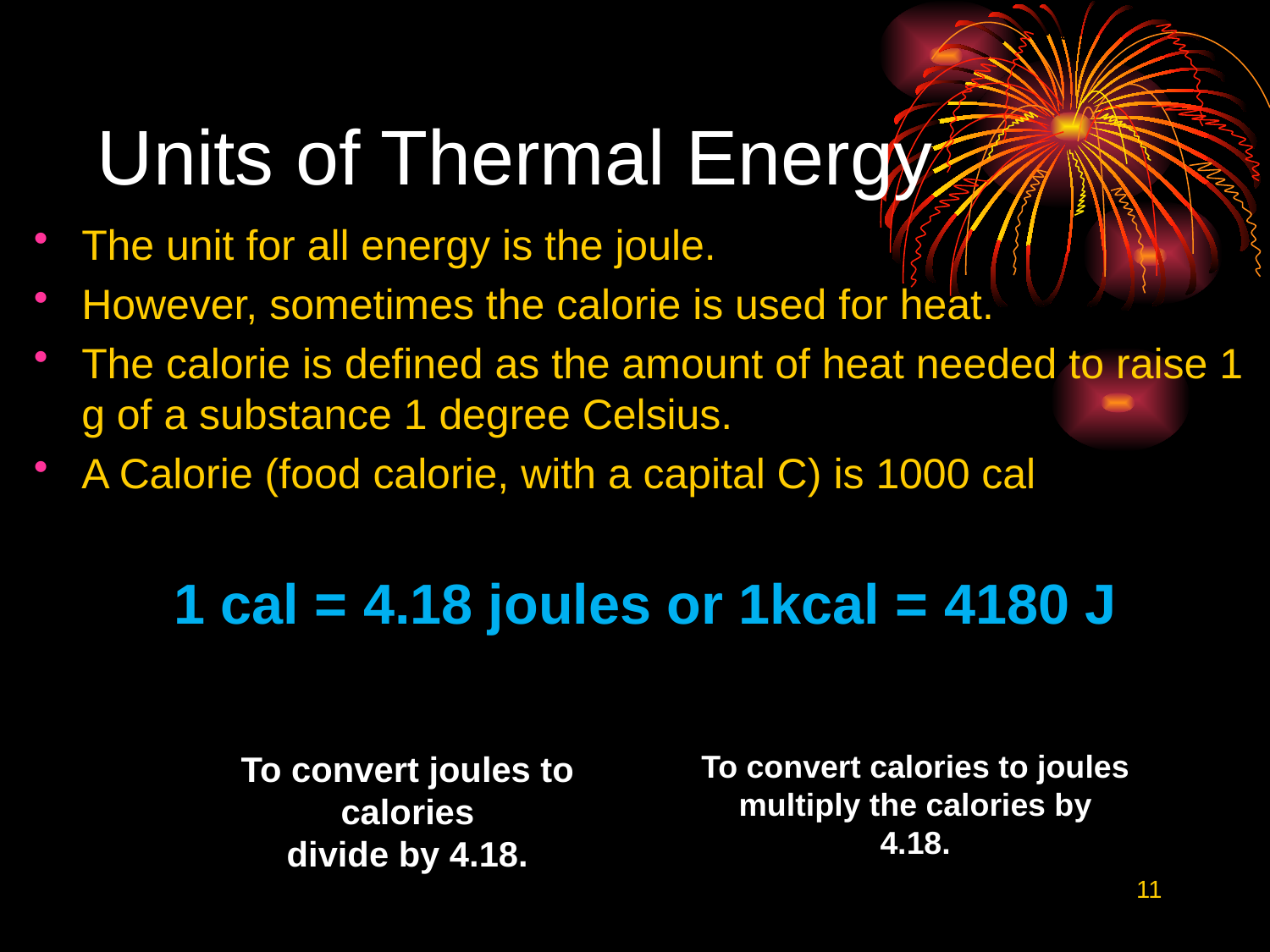

# Units of Thermal Energy
The unit for all energy is the joule.
However, sometimes the calorie is used for heat.
The calorie is defined as the amount of heat needed to raise 1 g of a substance 1 degree Celsius.
A Calorie (food calorie, with a capital C) is 1000 cal

1 cal = 4.18 joules or 1kcal = 4180 J
To convert joules to calories
divide by 4.18.
To convert calories to joules multiply the calories by
4.18.
11